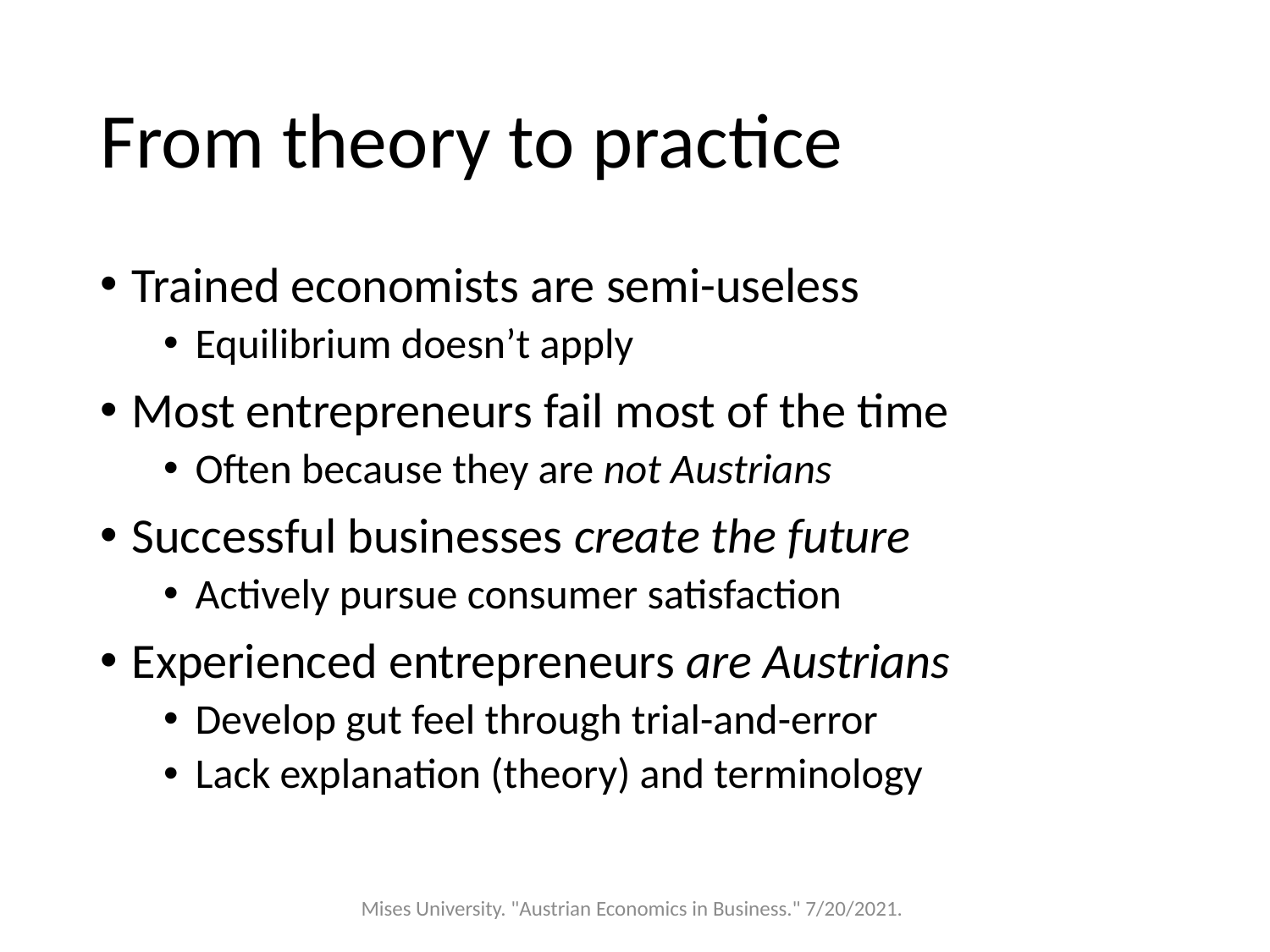

# From theory to practice
Trained economists are semi-useless
Equilibrium doesn’t apply
Most entrepreneurs fail most of the time
Often because they are not Austrians
Successful businesses create the future
Actively pursue consumer satisfaction
Experienced entrepreneurs are Austrians
Develop gut feel through trial-and-error
Lack explanation (theory) and terminology
Mises University. "Austrian Economics in Business." 7/20/2021.